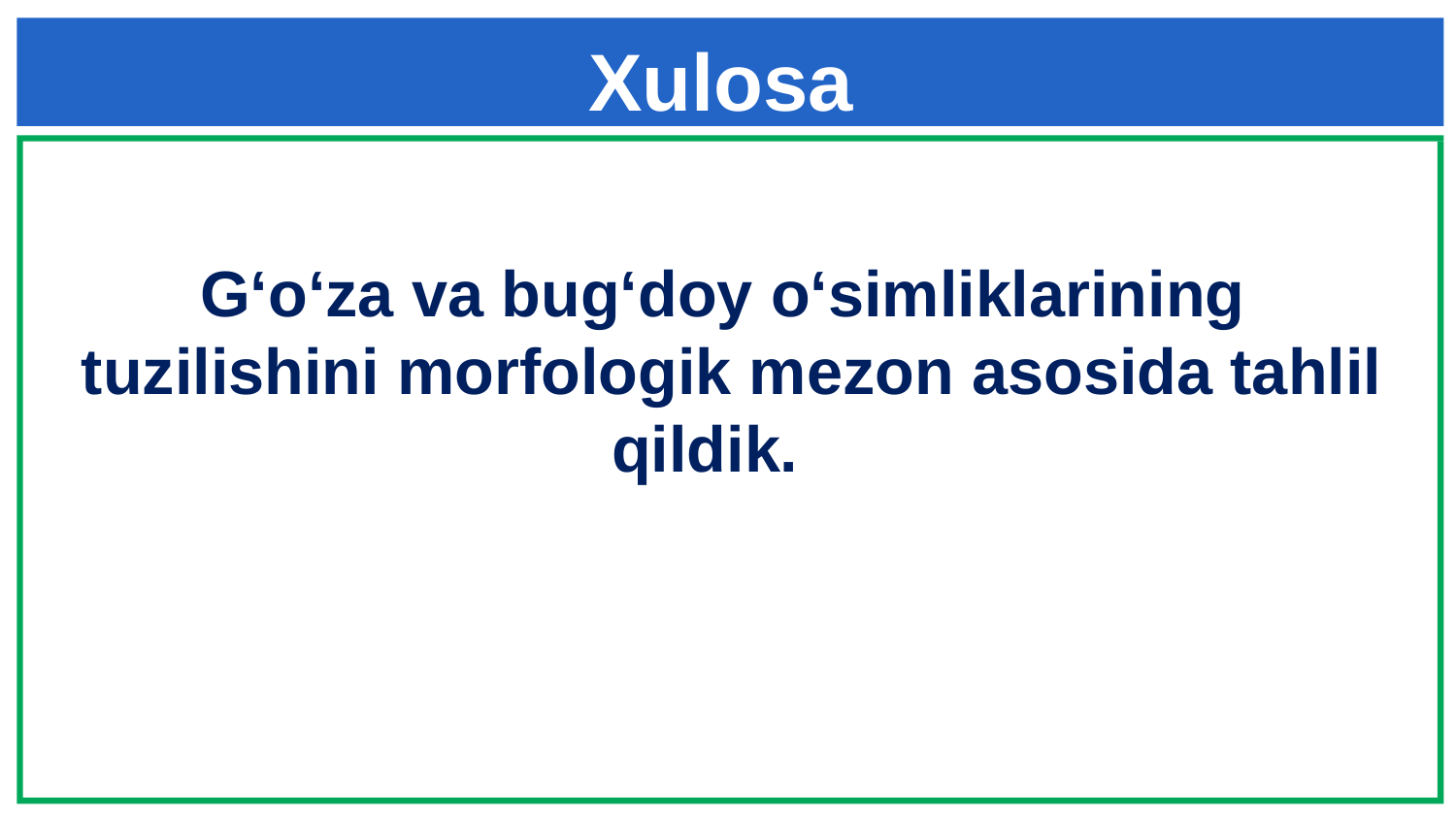

Xulosa
G‘o‘za va bug‘doy o‘simliklarining  tuzilishini morfologik mezon asosida tahlil qildik.